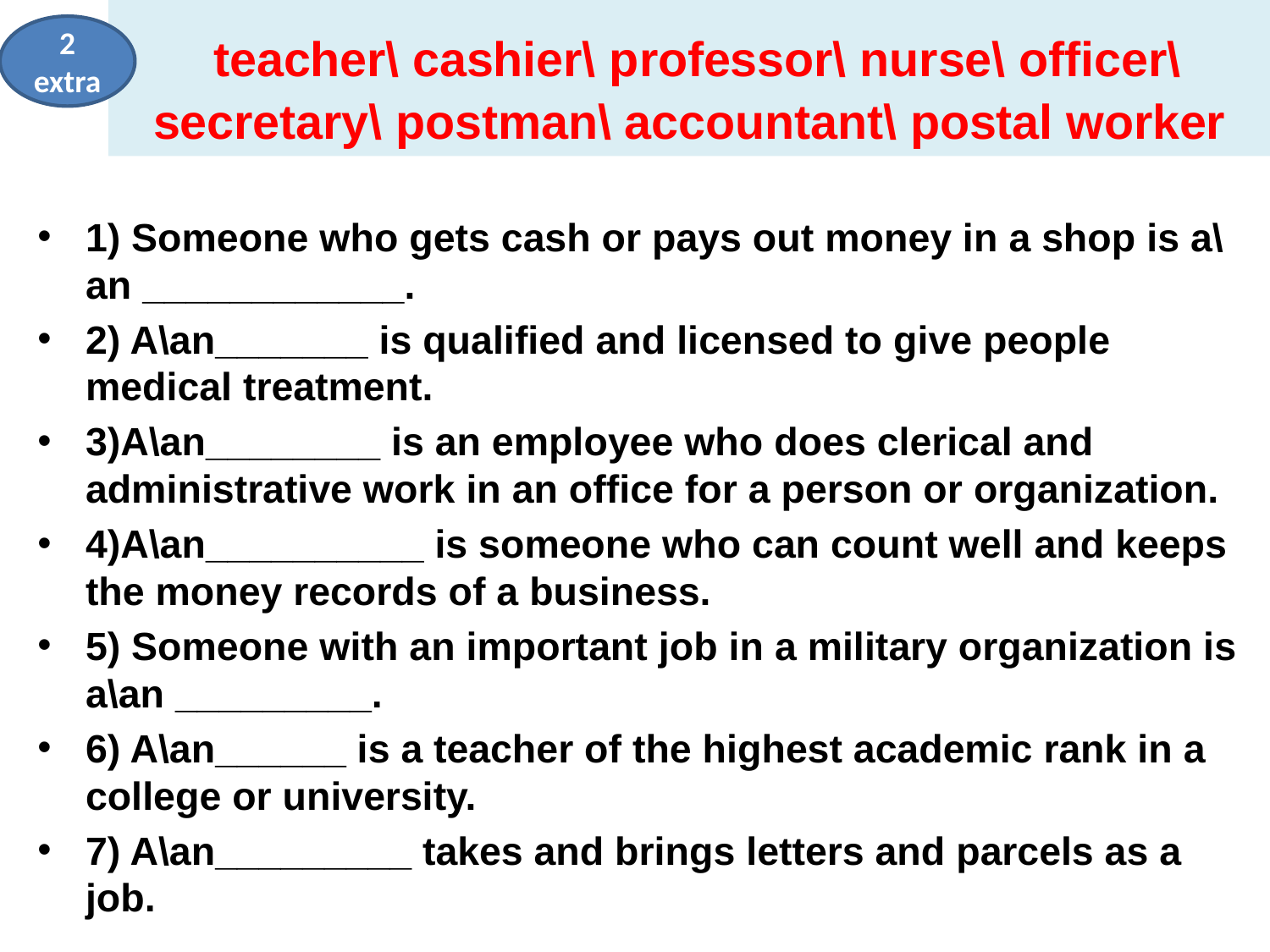

# teacher\ cashier\ professor\ nurse\ officer\ secretary\ postman\ accountant\ postal worker
2 extra
1) Someone who gets cash or pays out money in a shop is a\an ____________.
2) A\an_______ is qualified and licensed to give people medical treatment.
3)A\an________ is an employee who does clerical and administrative work in an office for a person or organization.
4)A\an__________ is someone who can count well and keeps the money records of a business.
5) Someone with an important job in a military organization is a\an _________.
6) A\an______ is a teacher of the highest academic rank in a college or university.
7) A\an_________ takes and brings letters and parcels as a job.